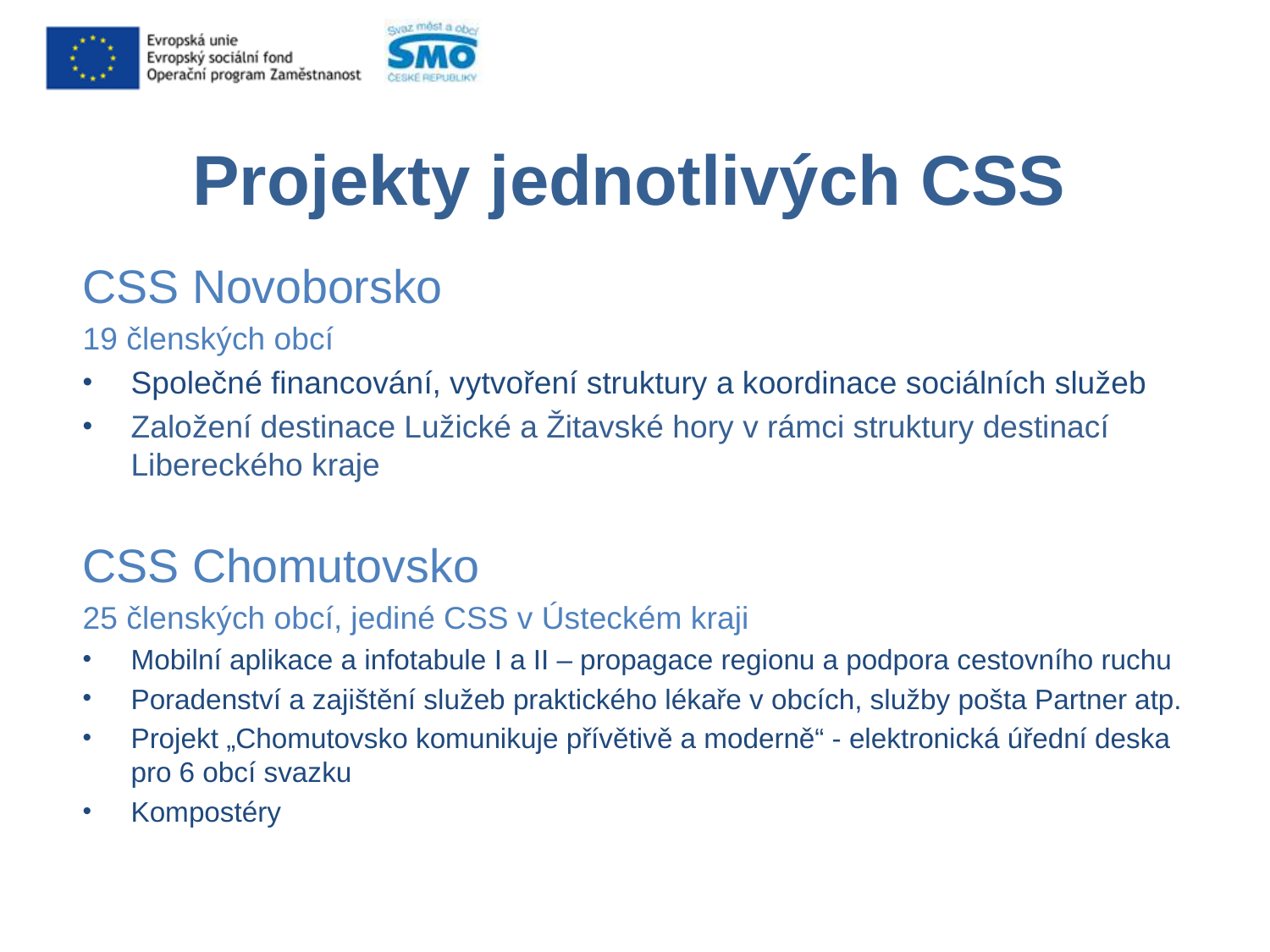

# Projekty jednotlivých CSS
CSS Novoborsko
19 členských obcí
Společné financování, vytvoření struktury a koordinace sociálních služeb
Založení destinace Lužické a Žitavské hory v rámci struktury destinací Libereckého kraje

CSS Chomutovsko
25 členských obcí, jediné CSS v Ústeckém kraji
Mobilní aplikace a infotabule I a II – propagace regionu a podpora cestovního ruchu
Poradenství a zajištění služeb praktického lékaře v obcích, služby pošta Partner atp.
Projekt „Chomutovsko komunikuje přívětivě a moderně“ - elektronická úřední deska pro 6 obcí svazku
Kompostéry